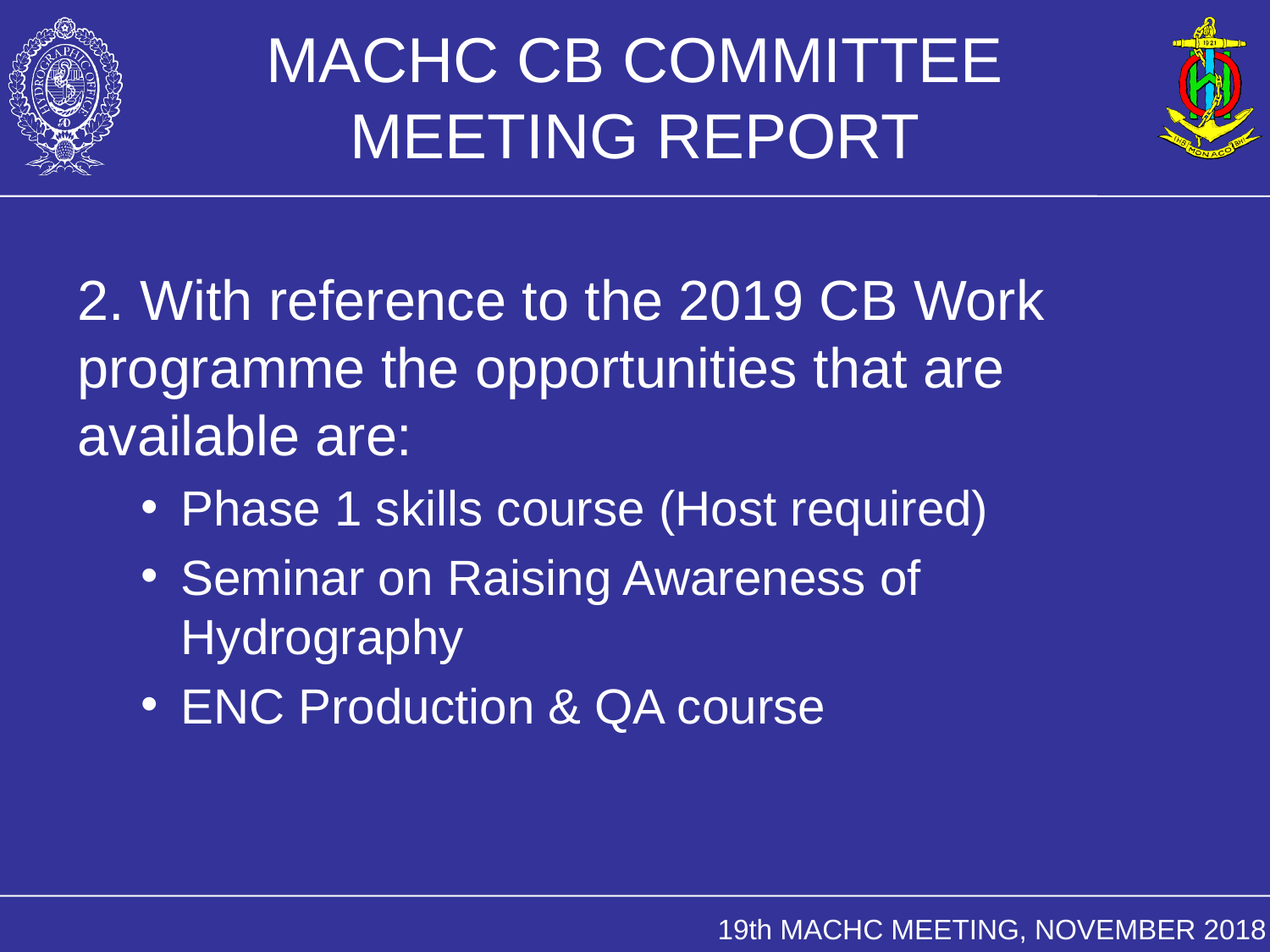

# MACHC CB COMMITTEE MEETING REPORT

2. With reference to the 2019 CB Work programme the opportunities that are available are:
Phase 1 skills course (Host required)
Seminar on Raising Awareness of Hydrography
ENC Production & QA course